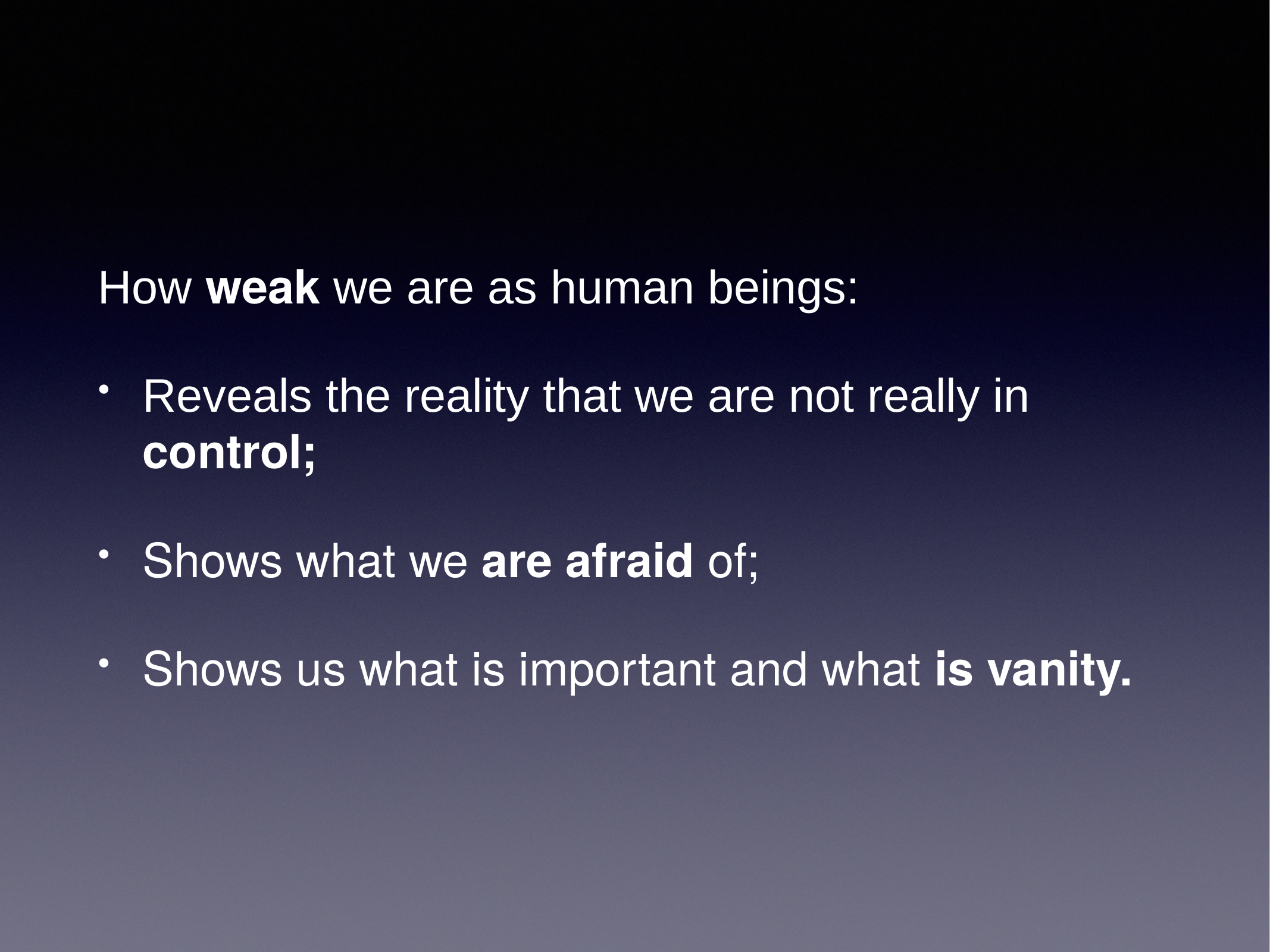

How weak we are as human beings:
Reveals the reality that we are not really in control;
Shows what we are afraid of;
Shows us what is important and what is vanity.